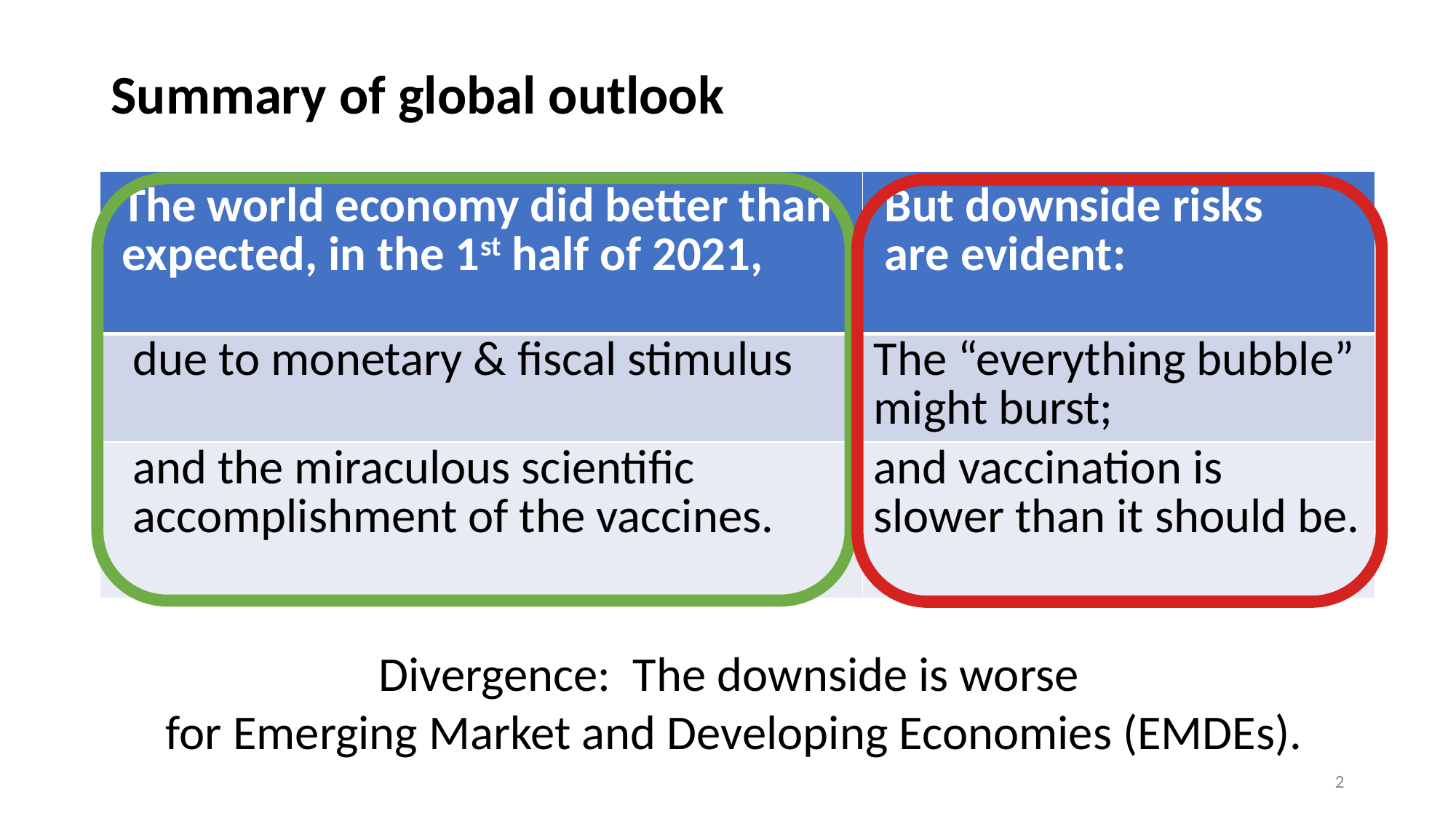

Summary of global outlook

#
| The world economy did better than expected, in the 1st half of 2021, | But downside risks are evident: |
| --- | --- |
| due to monetary & fiscal stimulus | The “everything bubble” might burst; |
| and the miraculous scientific accomplishment of the vaccines. | and vaccination is slower than it should be. |

Divergence:  The downside is worse
for Emerging Market and Developing Economies (EMDEs).
2